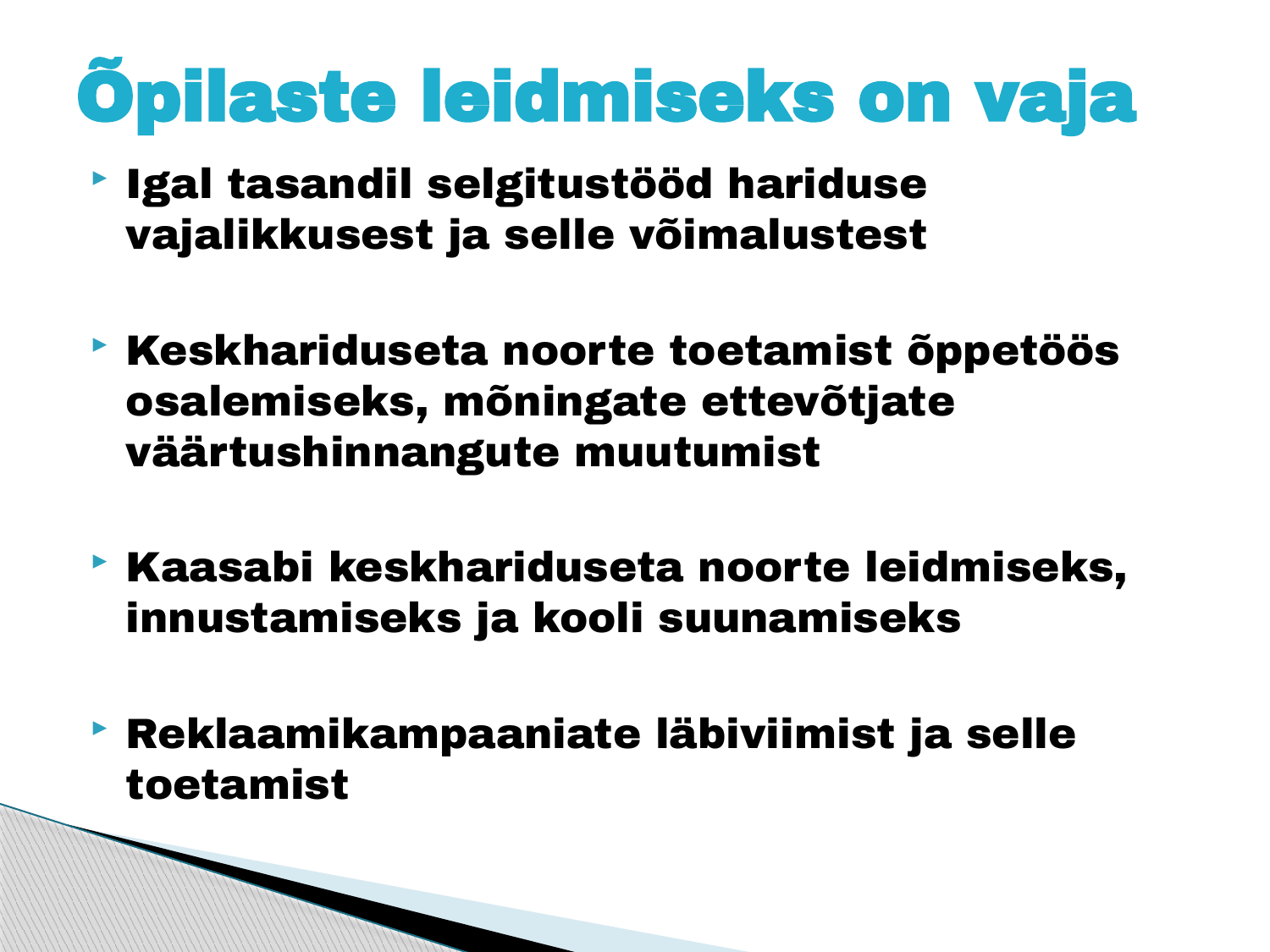

# Õpilaste leidmiseks on vaja
Igal tasandil selgitustööd hariduse vajalikkusest ja selle võimalustest

Keskhariduseta noorte toetamist õppetöös osalemiseks, mõningate ettevõtjate väärtushinnangute muutumist

Kaasabi keskhariduseta noorte leidmiseks, innustamiseks ja kooli suunamiseks

Reklaamikampaaniate läbiviimist ja selle toetamist